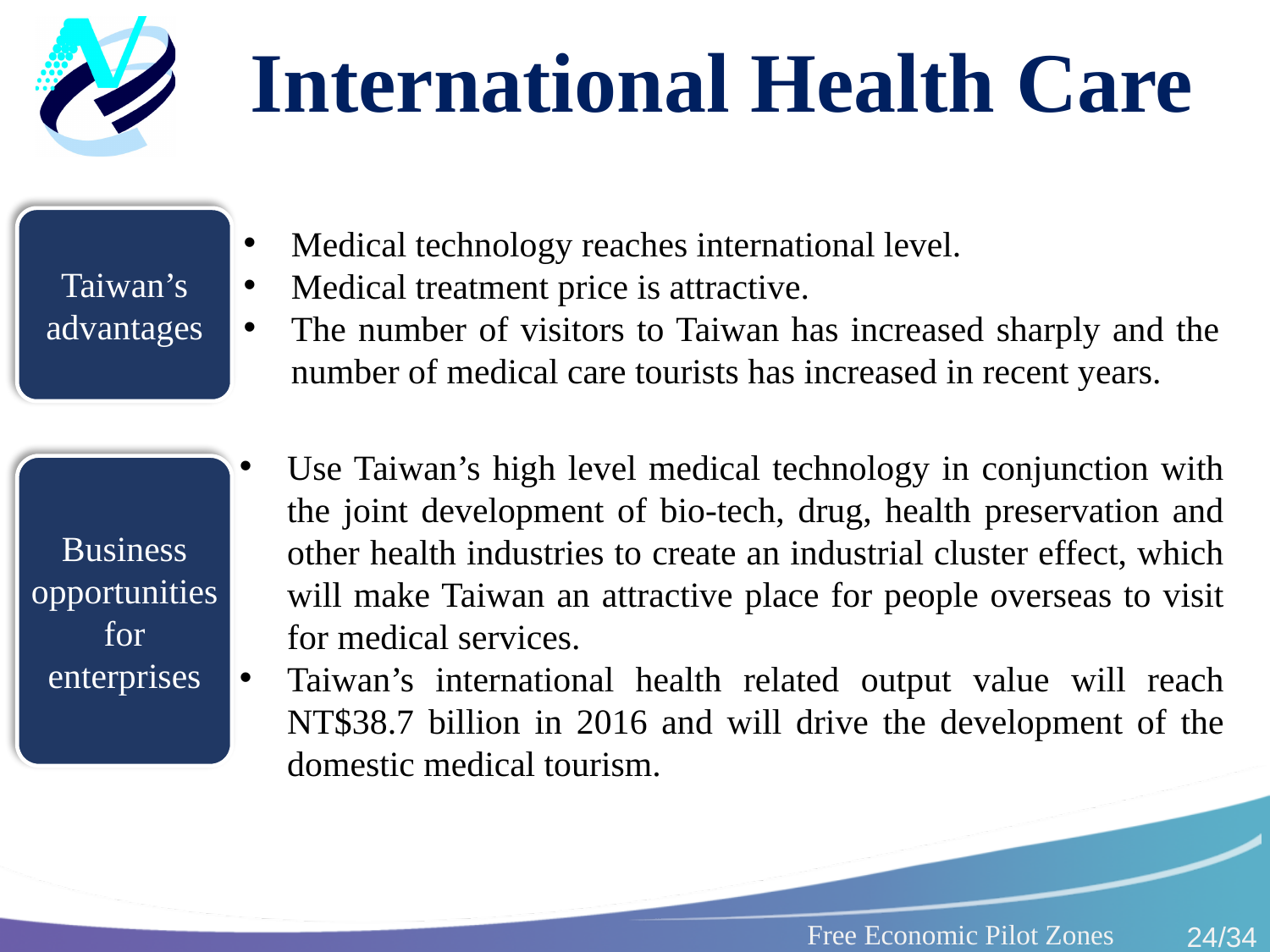

# International Health Care
Medical technology reaches international level.
Medical treatment price is attractive.
The number of visitors to Taiwan has increased sharply and the number of medical care tourists has increased in recent years.
Taiwan’s advantages
Use Taiwan’s high level medical technology in conjunction with the joint development of bio-tech, drug, health preservation and other health industries to create an industrial cluster effect, which will make Taiwan an attractive place for people overseas to visit for medical services.
Taiwan’s international health related output value will reach NT$38.7 billion in 2016 and will drive the development of the domestic medical tourism.
Business opportunities for enterprises